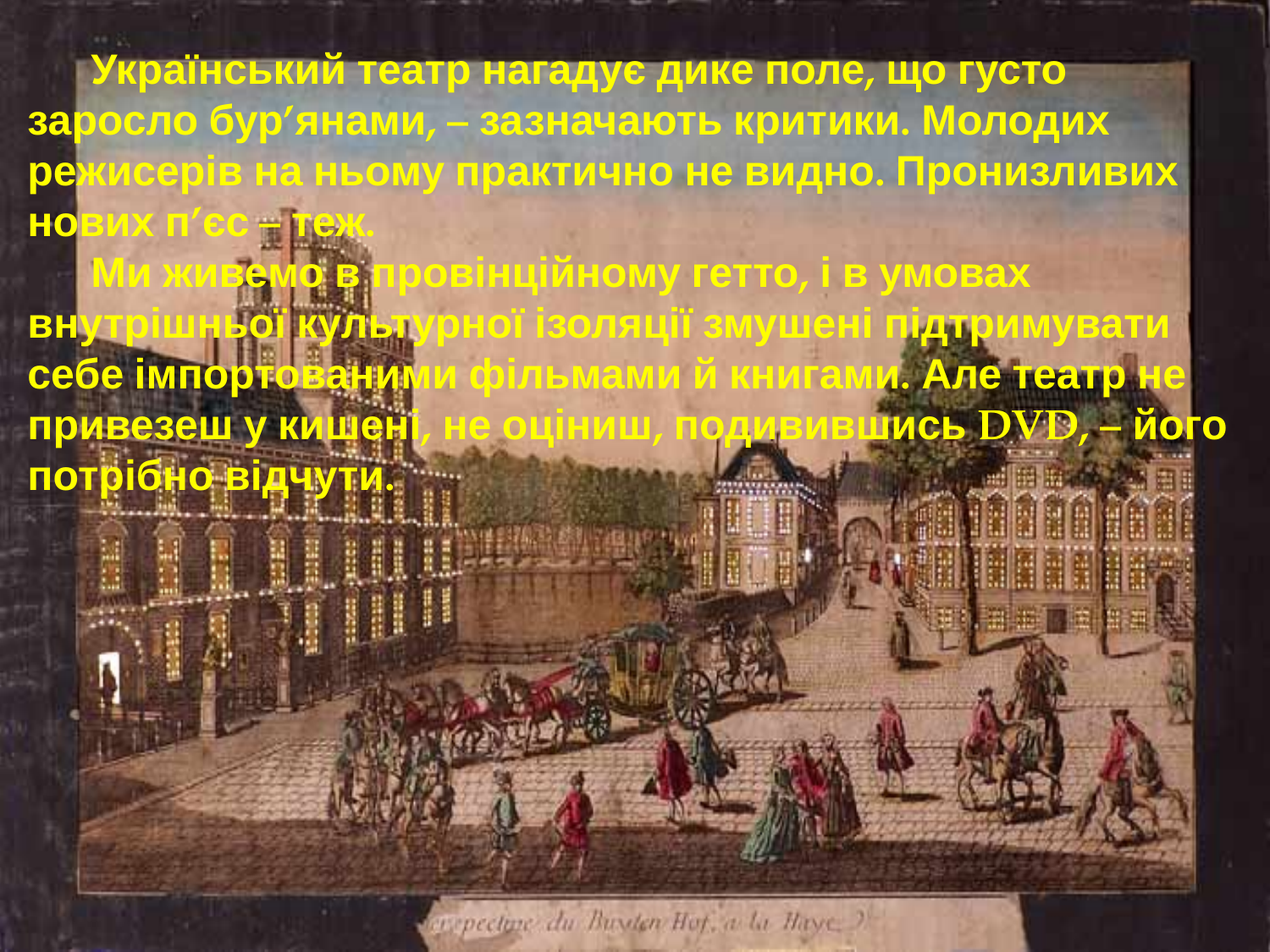

Український театр нагадує дике поле, що густо заросло бур’янами, – зазначають критики. Молодих режисерів на ньому практично не видно. Пронизливих нових п’єс – теж.
      Ми живемо в провінційному гетто, і в умовах внутрішньої культурної ізоляції змушені підтримувати себе імпортованими фільмами й книгами. Але театр не привезеш у кишені, не оціниш, подивившись DVD, – його потрібно відчути.